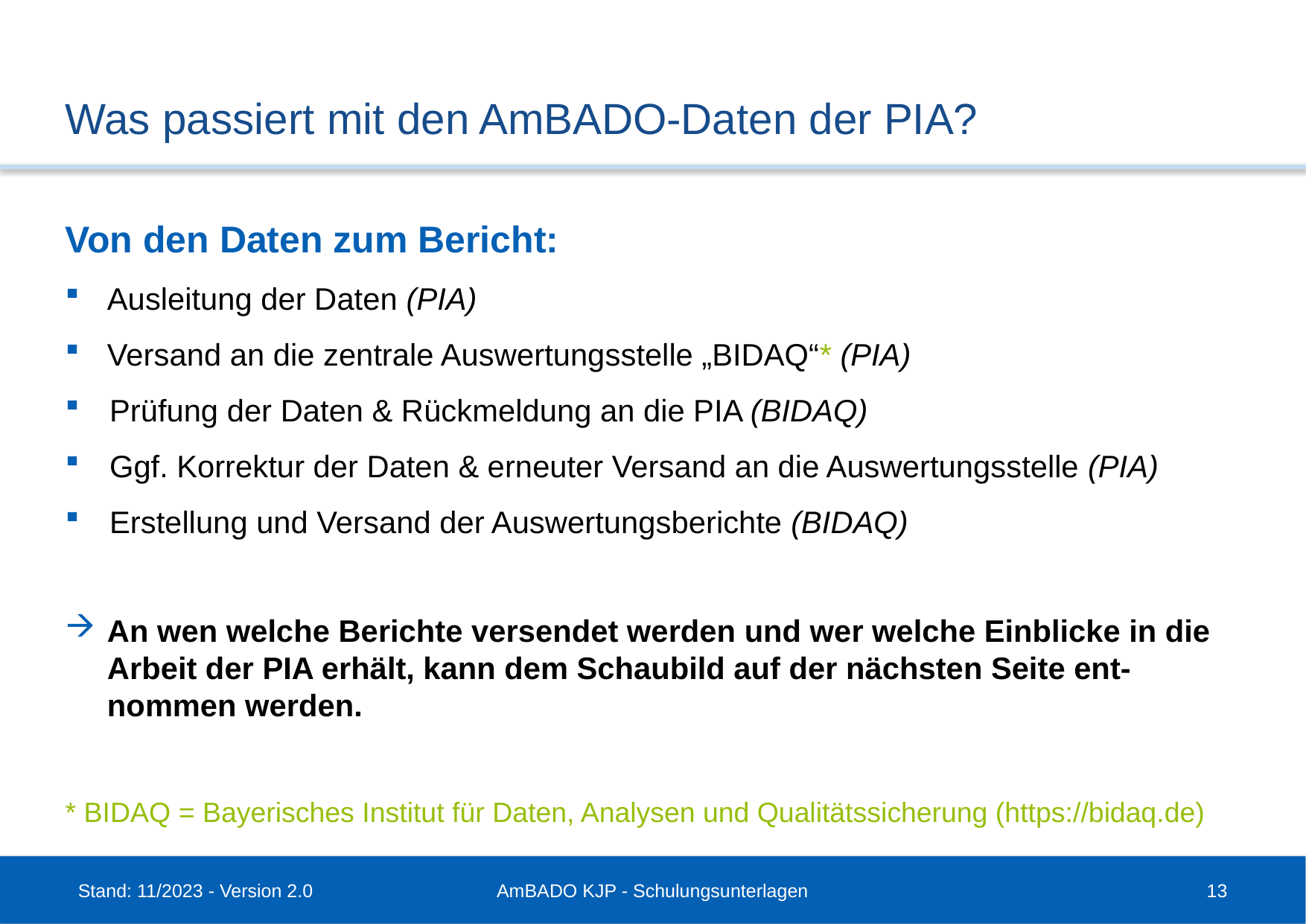

# Was passiert mit den AmBADO-Daten der PIA?
Von den Daten zum Bericht:
Ausleitung der Daten (PIA)
Versand an die zentrale Auswertungsstelle „BIDAQ“* (PIA)
Prüfung der Daten & Rückmeldung an die PIA (BIDAQ)
Ggf. Korrektur der Daten & erneuter Versand an die Auswertungsstelle (PIA)
Erstellung und Versand der Auswertungsberichte (BIDAQ)

An wen welche Berichte versendet werden und wer welche Einblicke in die Arbeit der PIA erhält, kann dem Schaubild auf der nächsten Seite ent-nommen werden.

* BIDAQ = Bayerisches Institut für Daten, Analysen und Qualitätssicherung (https://bidaq.de)

Stand: 11/2023 - Version 2.0
AmBADO KJP - Schulungsunterlagen
13